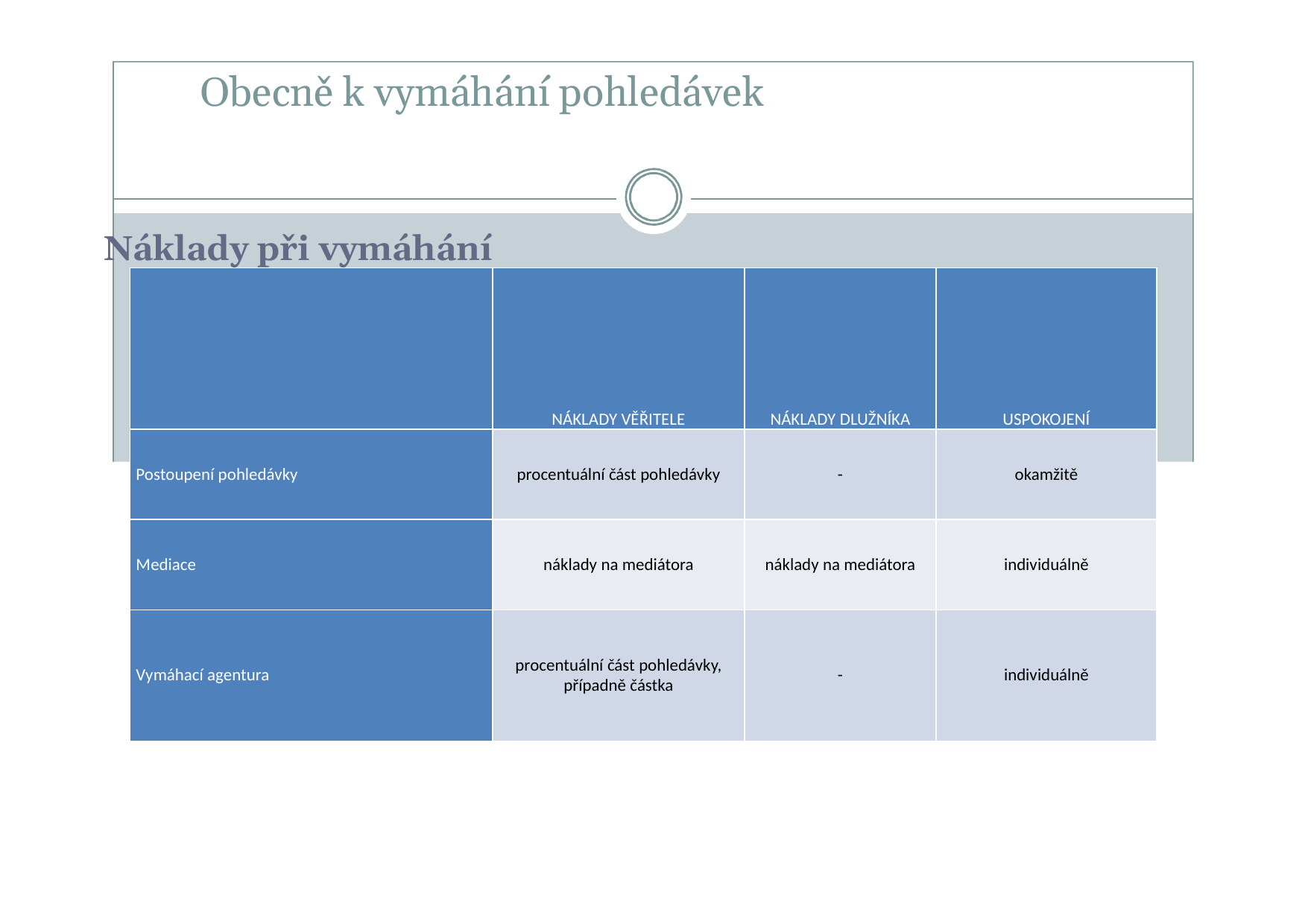

# Obecně k vymáhání pohledávek
Náklady při vymáhání

|  | Náklady věřitele | Náklady dlužníka | Uspokojení |
| --- | --- | --- | --- |
| Postoupení pohledávky | procentuální část pohledávky | - | okamžitě |
| Mediace | náklady na mediátora | náklady na mediátora | individuálně |
| Vymáhací agentura | procentuální část pohledávky, případně částka | - | individuálně |